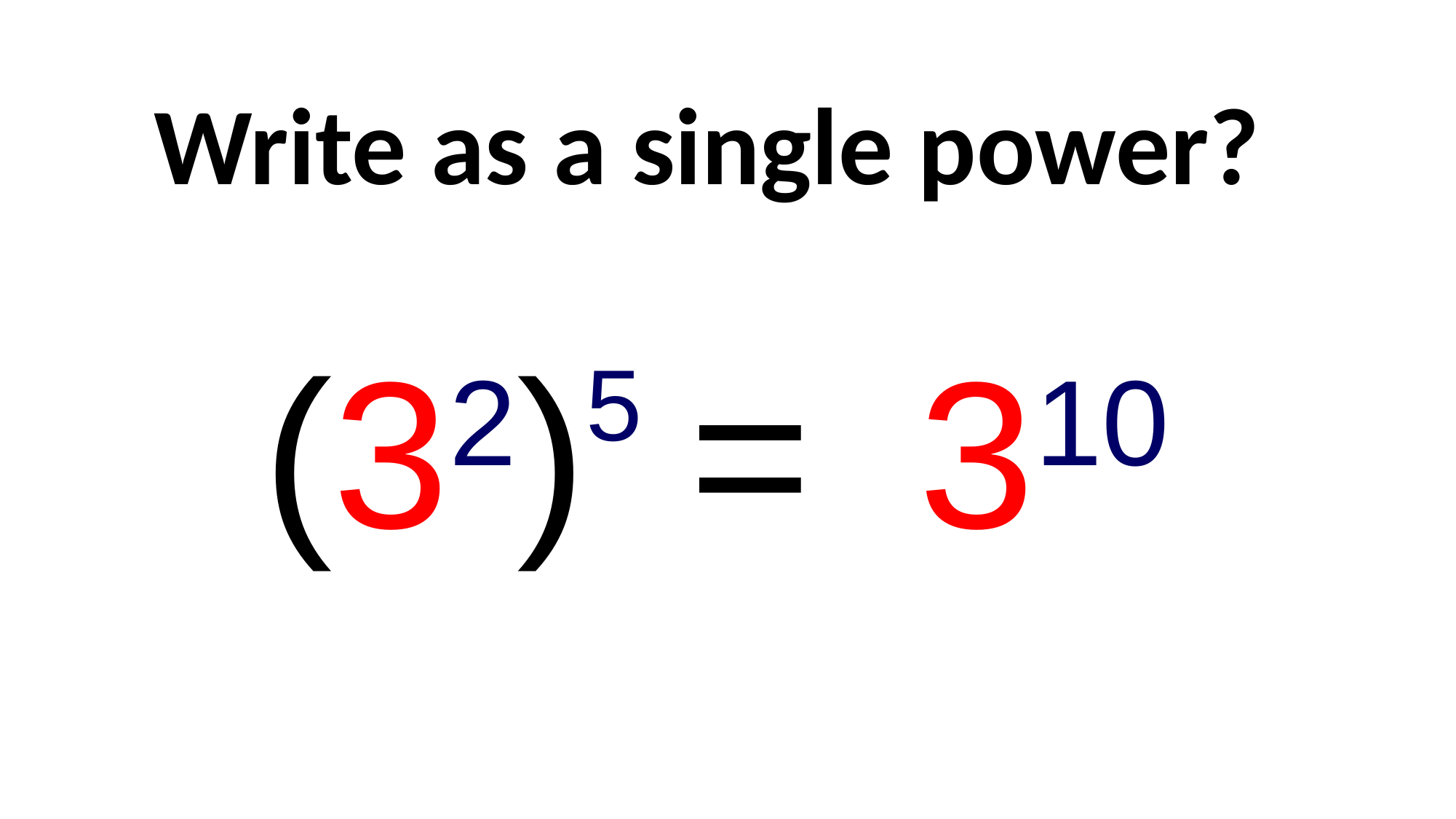

Write as a single power?
(32)5 =
310